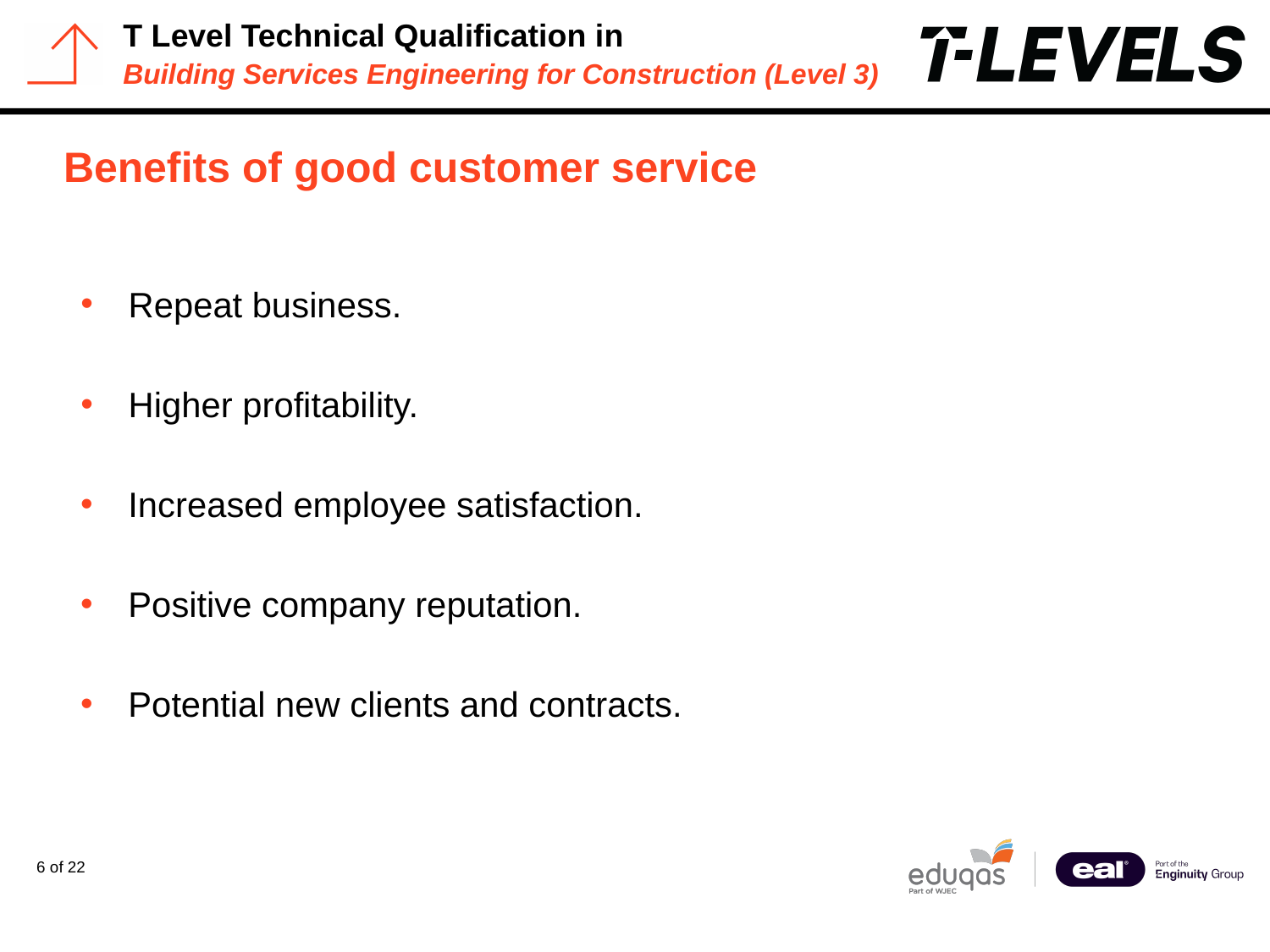

# Benefits of good customer service
Repeat business.
Higher profitability.
Increased employee satisfaction.
Positive company reputation.
Potential new clients and contracts.